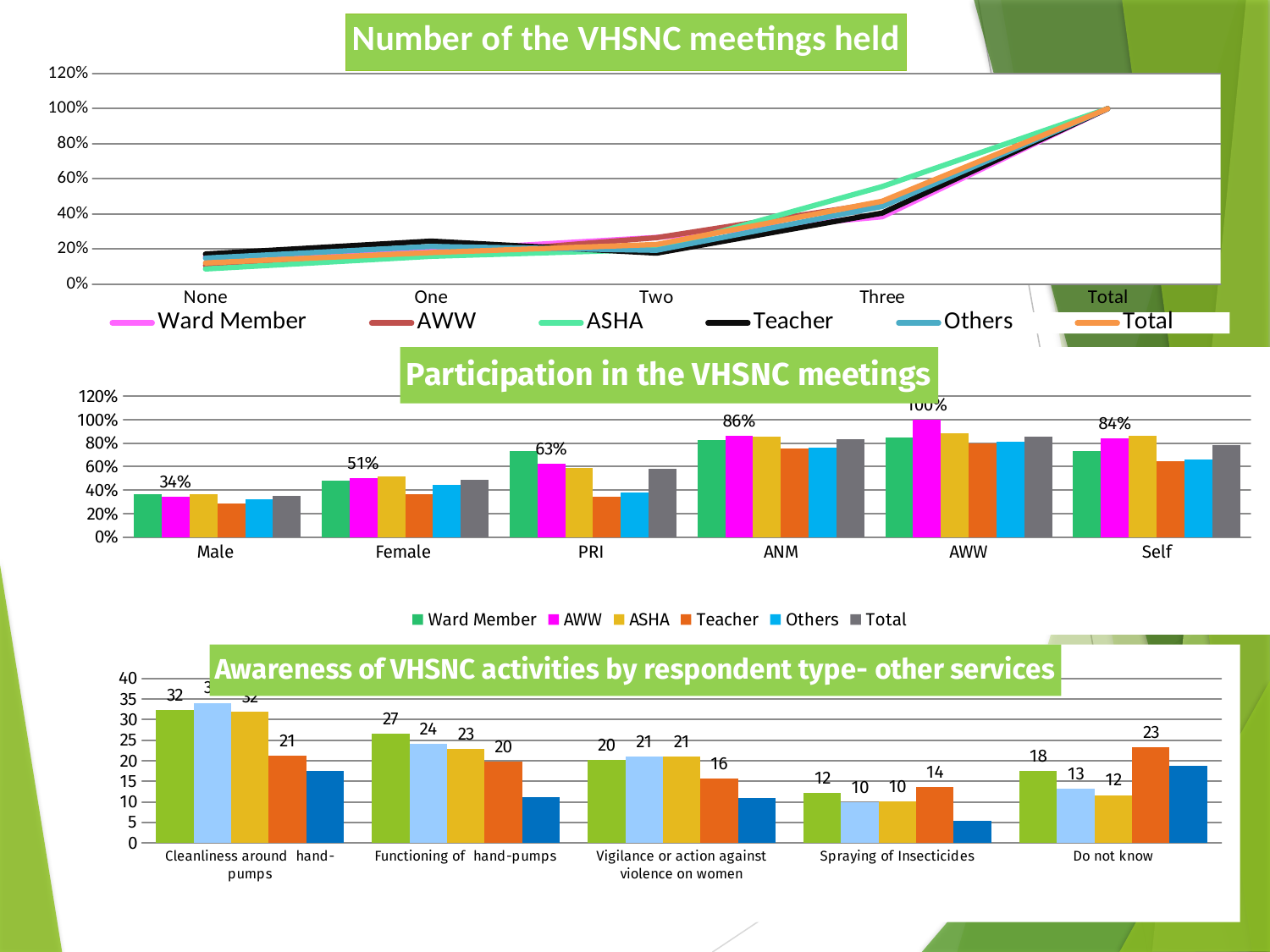

### Chart: Number of the VHSNC meetings held

| Category | Ward Member | AWW | ASHA | Teacher | Others | Total |
|---|---|---|---|---|---|---|
| None | 0.15710823909531677 | 0.10734017363851622 | 0.08686712927268055 | 0.17215189873417722 | 0.14862914862914864 | 0.1209670329670331 |
| One | 0.19224555735056542 | 0.1621941594317285 | 0.15882806476484193 | 0.24556962025316456 | 0.21500721500721628 | 0.1801318681318682 |
| Two | 0.26655896607431573 | 0.26519337016574585 | 0.19840657928553068 | 0.1772151898734198 | 0.19336219336219482 | 0.22646153846153846 |
| Three | 0.3840872374798103 | 0.4652722967640104 | 0.555898226676951 | 0.4050632911392447 | 0.443001443001443 | 0.4724395604395604 |
| Total | 1.0 | 1.0 | 1.0 | 1.0 | 1.0 | 1.0 |

### Chart: Participation in the VHSNC meetings

| Category | Ward Member | AWW | ASHA | Teacher | Others | Total |
|---|---|---|---|---|---|---|
| Male  | 0.3618739903069509 | 0.34451460142068163 | 0.36340272423541825 | 0.28860759493670884 | 0.3232323232323233 | 0.3489230769230792 |
| Female  | 0.4810177705977383 | 0.5051302288871308 | 0.5147776921100022 | 0.36455696202531884 | 0.4449254449254472 | 0.4872967032967034 |
| PRI  | 0.7354604200323102 | 0.6270718232044293 | 0.5903366743767615 | 0.346835443037975 | 0.3766233766233768 | 0.5825934065934071 |
| ANM | 0.8283521809369887 | 0.8606945540647261 | 0.856849139038816 | 0.7569620253164555 | 0.7652717652717653 | 0.8312967032967032 |
| AWW | 0.8473344103392568 | 1.0 | 0.88768953996402 | 0.7974683544303798 | 0.8128908128908213 | 0.8547839855236372 |
| Self | 0.7322294022617187 | 0.8437253354380488 | 0.8648162426111546 | 0.6481012658227848 | 0.6632996632996689 | 0.7869010989010989 |

### Chart: Awareness of VHSNC activities by respondent type- other services

| Category | Ward Member | AWW | ASHA | Teacher | Others |
|---|---|---|---|---|---|
| Cleanliness around  hand-pumps | 32.390953150242 | 34.05682715074923 | 31.842713955281212 | 21.265822784810126 | 17.55651755651755 |
| Functioning of  hand-pumps | 26.53473344103392 | 24.07261247040252 | 22.950398355178617 | 19.746835443037973 | 11.159211159211148 |
| Vigilance or action against violence on women | 20.113085621970935 | 21.07340173638513 | 21.04857363145709 | 15.69620253164557 | 10.966810966810966 |
| Spraying of Insecticides | 12.197092084006462 | 9.984214680347277 | 10.048830634798252 | 13.670886075949484 | 5.2910052910052885 |
| Do not know | 17.56865912762519 | 13.259668508287326 | 11.642251349267541 | 23.29113924050611 | 18.80711880711881 |